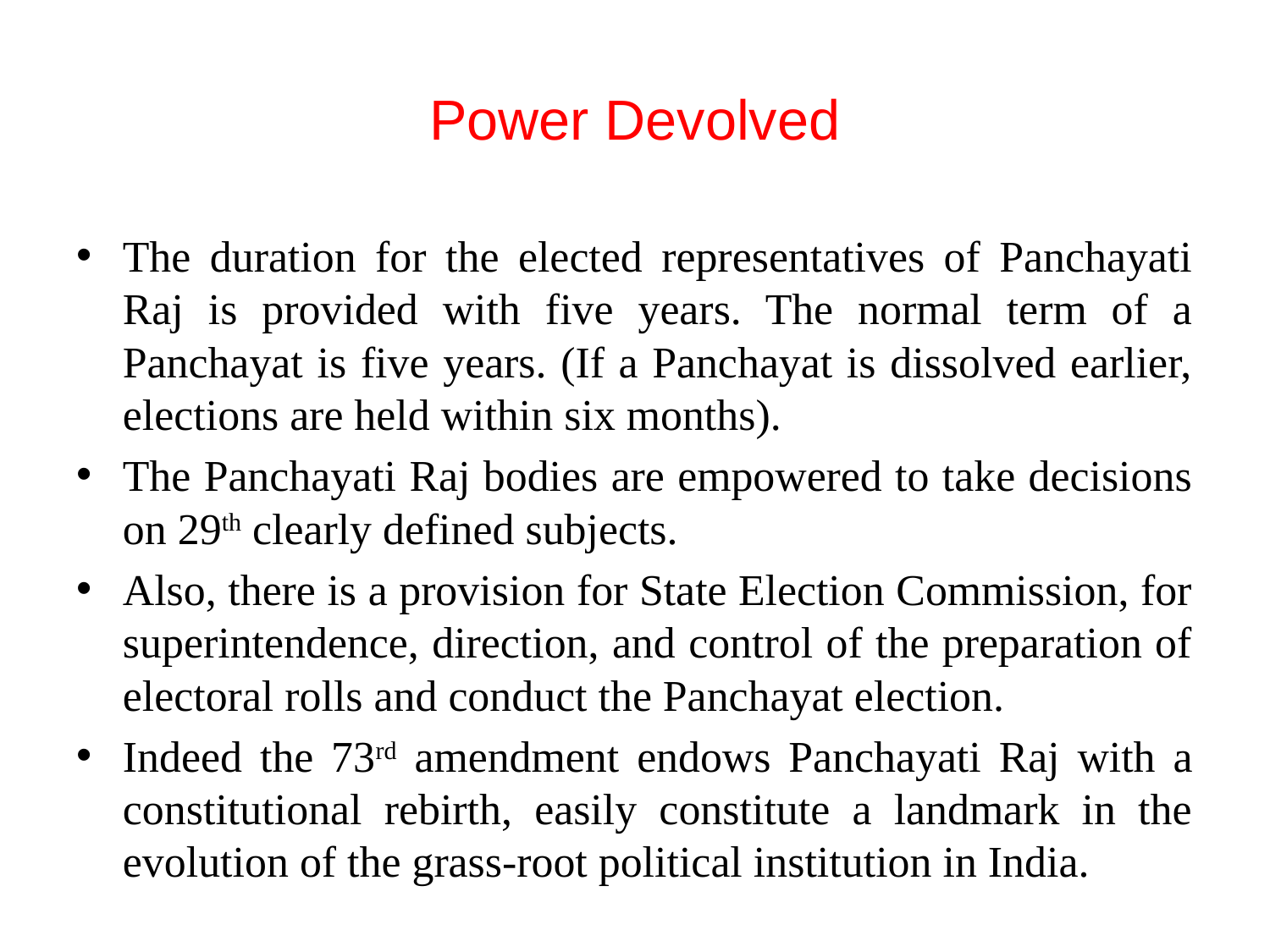

# Power Devolved
The duration for the elected representatives of Panchayati Raj is provided with five years. The normal term of a Panchayat is five years. (If a Panchayat is dissolved earlier, elections are held within six months).
The Panchayati Raj bodies are empowered to take decisions on 29th clearly defined subjects.
Also, there is a provision for State Election Commission, for superintendence, direction, and control of the preparation of electoral rolls and conduct the Panchayat election.
Indeed the 73rd amendment endows Panchayati Raj with a constitutional rebirth, easily constitute a landmark in the evolution of the grass-root political institution in India.